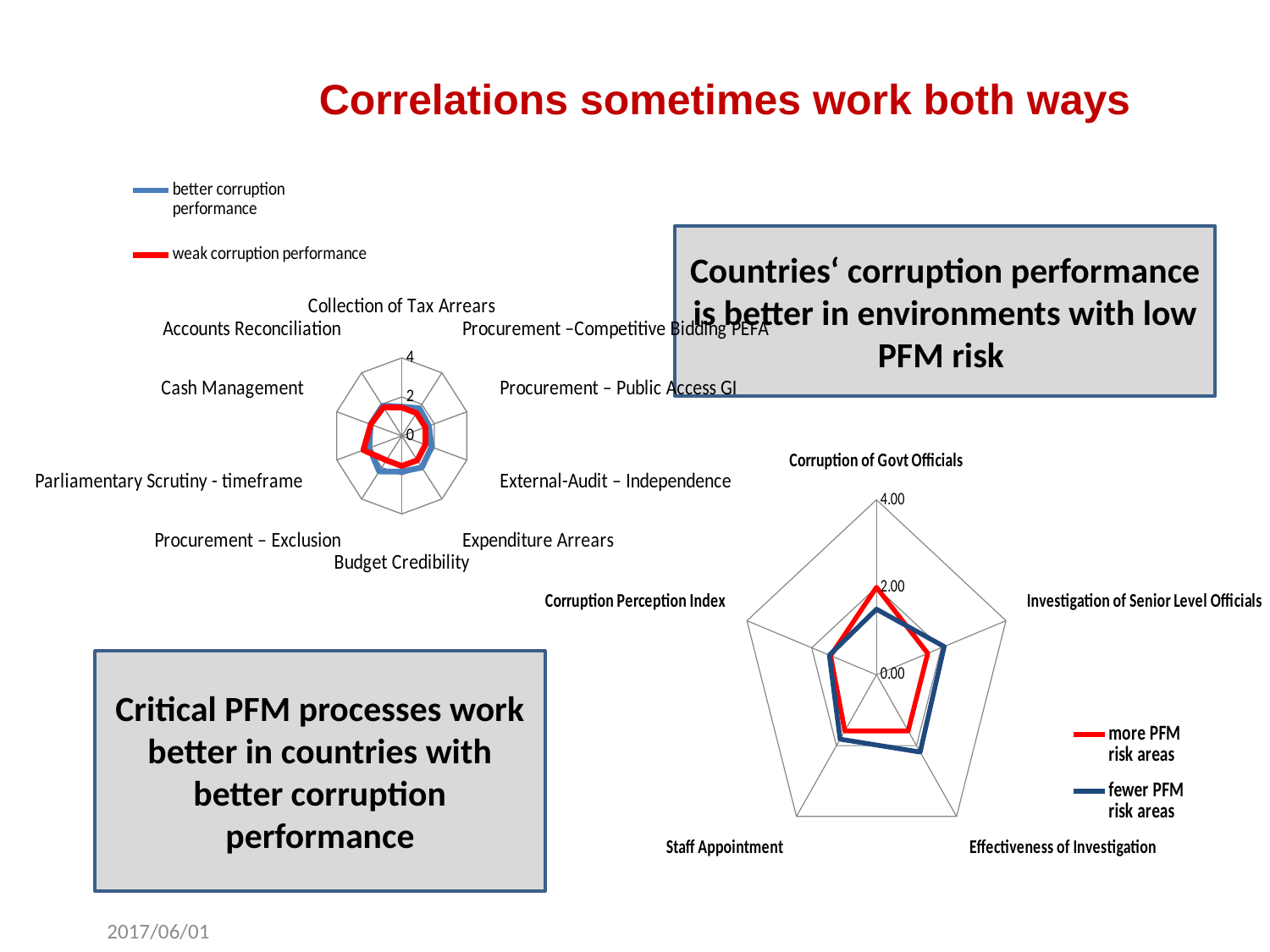

# Correlations sometimes work both ways

### Chart

| Category | better corruption performance | weak corruption performance |
|---|---|---|
| Collection of Tax Arrears | 1.5 | 1.4545454545454546 |
| Procurement –Competitive Bidding PEFA | 1.75 | 1.4545454545454546 |
| Procurement – Public Access GI | 1.6666666666666667 | 1.4545454545454546 |
| External-Audit – Independence | 1.8333333333333333 | 1.4545454545454546 |
| Expenditure Arrears | 2.0 | 1.5454545454545454 |
| Budget Credibility | 1.8333333333333333 | 1.5454545454545454 |
| Procurement – Exclusion | 2.25 | 1.5454545454545454 |
| Parliamentary Scrutiny - timeframe | 2.0 | 2.3636363636363638 |
| Cash Management | 1.9166666666666667 | 1.9090909090909092 |
| Accounts Reconciliation | 1.9166666666666667 | 1.8181818181818181 |
Countries‘ corruption performance is better in environments with low PFM risk

### Chart

| Category | more PFM risk areas | fewer PFM risk areas |
|---|---|---|
| Corruption of Govt Officials | 2.0 | 1.5 |
| Investigation of Senior Level Officials | 1.5833333333333333 | 2.090909090909091 |
| Effectiveness of Investigation | 1.5833333333333333 | 2.1818181818181817 |
| Staff Appointment | 1.5833333333333333 | 1.8181818181818181 |
| Corruption Perception Index | 1.4166666666666667 | 1.4545454545454546 |
Critical PFM processes work better in countries with better corruption performance
2017/06/01